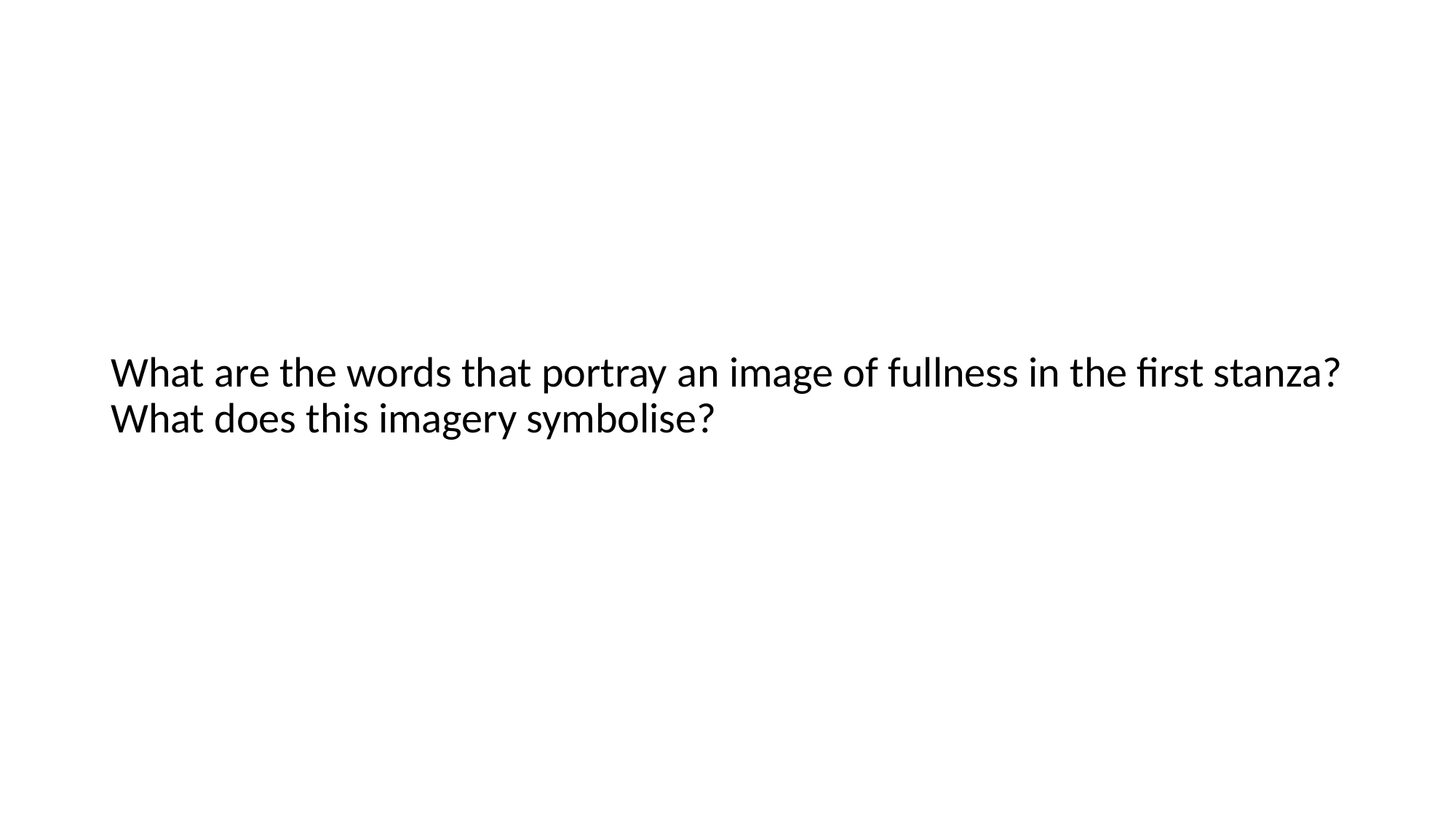

What are the words that portray an image of fullness in the first stanza? What does this imagery symbolise?